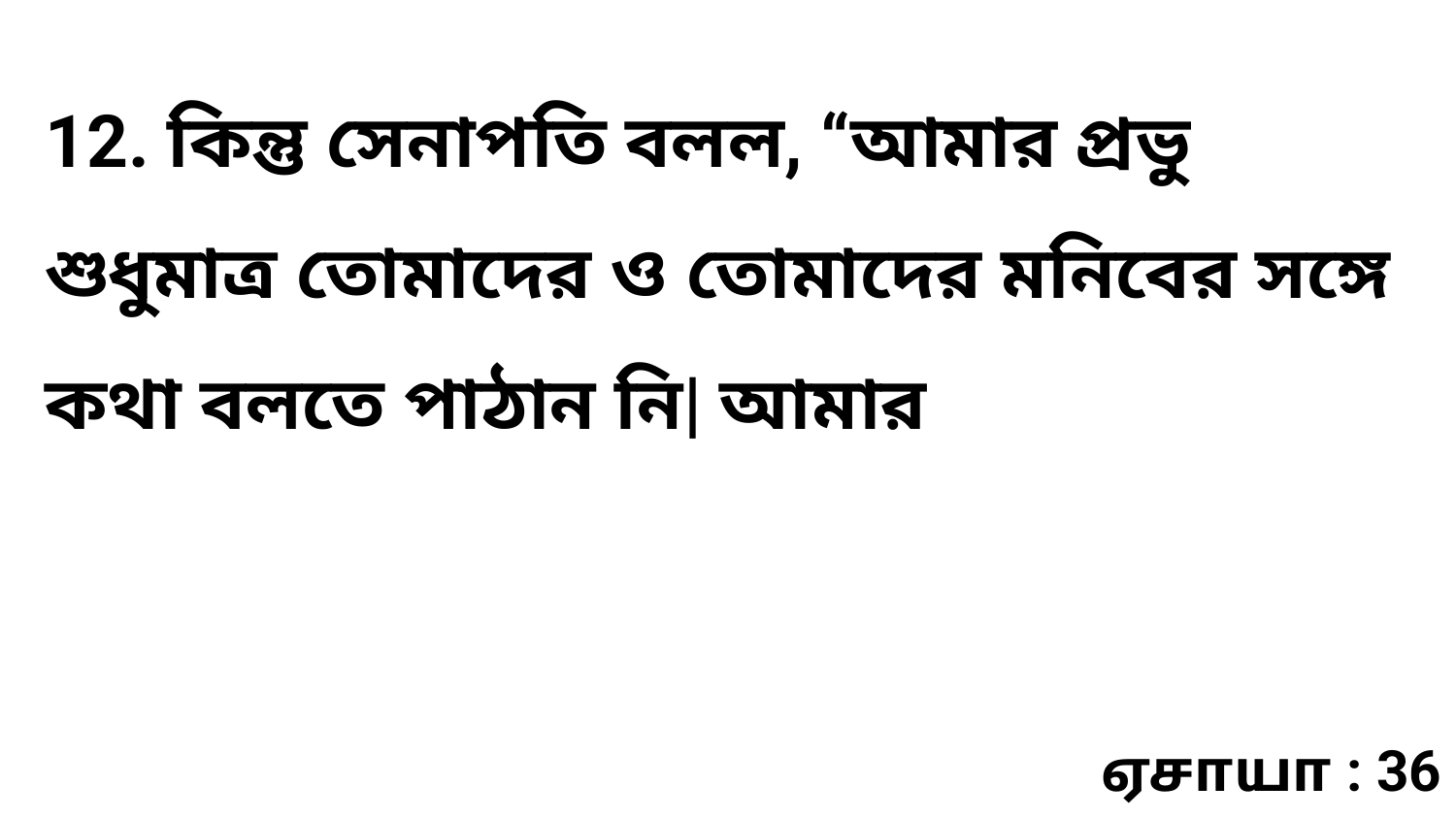

12. কিন্তু সেনাপতি বলল, “আমার প্রভু শুধুমাত্র তোমাদের ও তোমাদের মনিবের সঙ্গে কথা বলতে পাঠান নি| আমার
ஏசாயா : 36